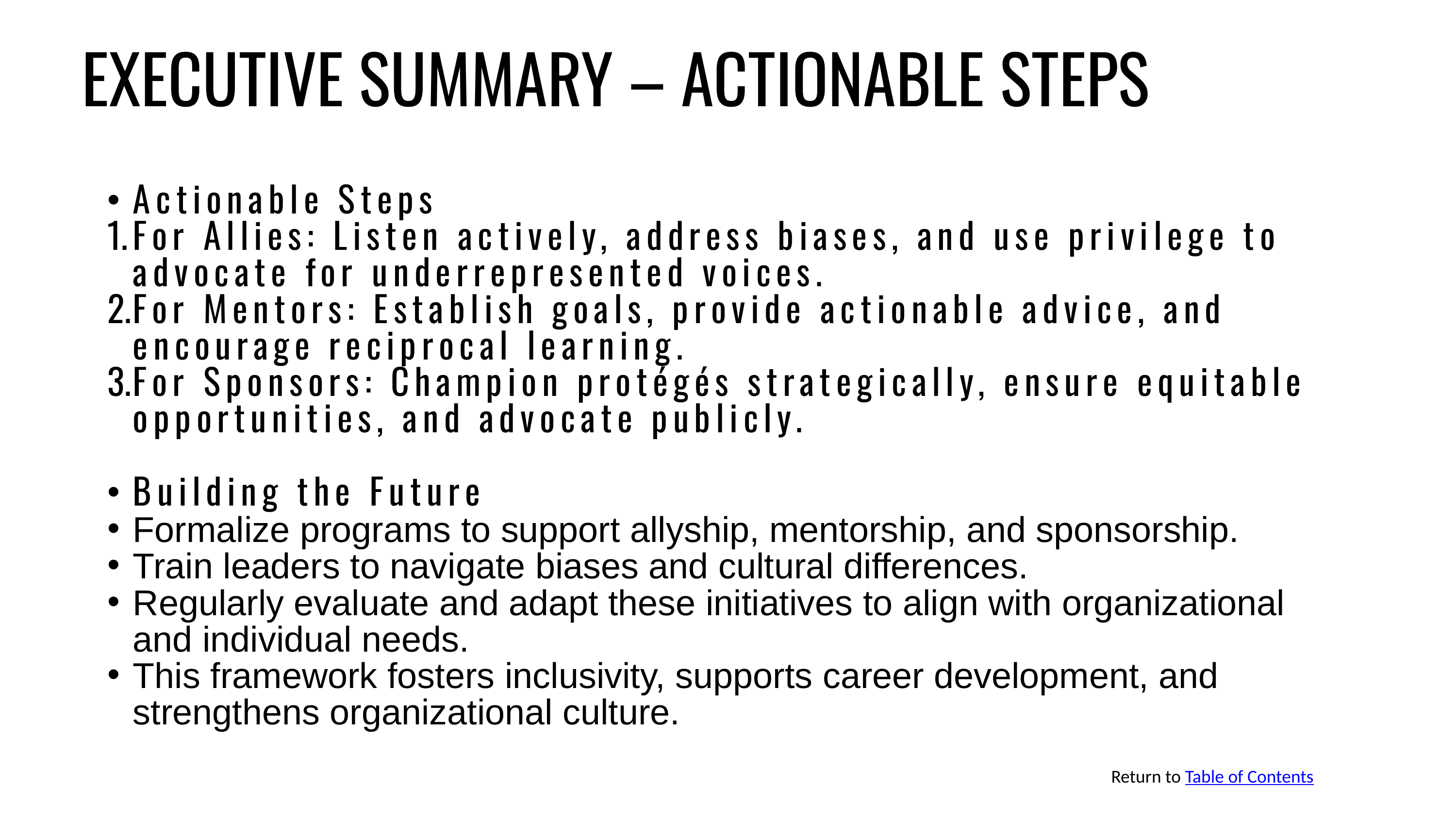

EXECUTIVE SUMMARY – ACTIONABLE STEPS
Actionable Steps
For Allies: Listen actively, address biases, and use privilege to advocate for underrepresented voices.
For Mentors: Establish goals, provide actionable advice, and encourage reciprocal learning.
For Sponsors: Champion protégés strategically, ensure equitable opportunities, and advocate publicly.

Building the Future
Formalize programs to support allyship, mentorship, and sponsorship.
Train leaders to navigate biases and cultural differences.
Regularly evaluate and adapt these initiatives to align with organizational and individual needs.
This framework fosters inclusivity, supports career development, and strengthens organizational culture.
Return to Table of Contents